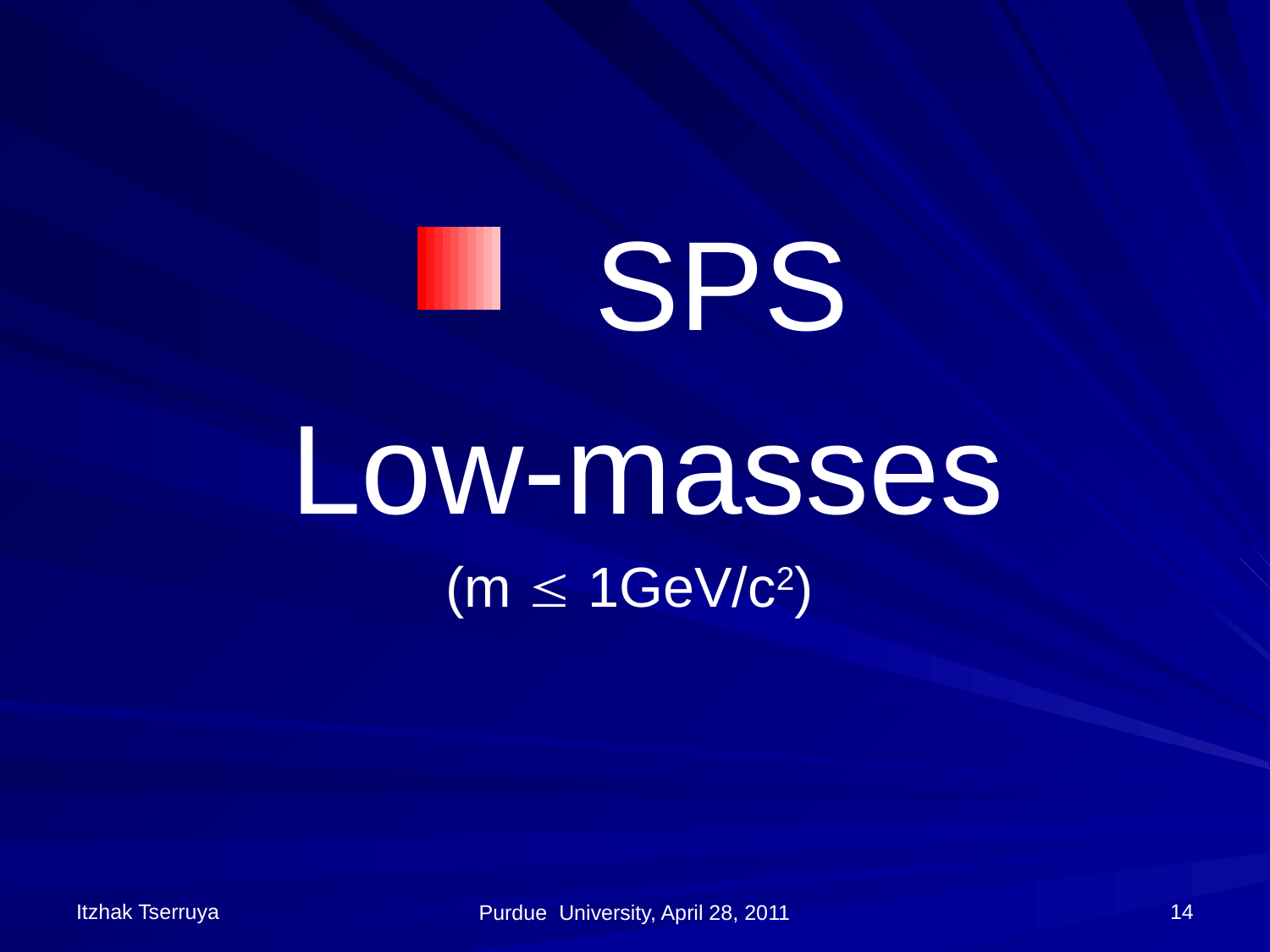

#
  SPS
 Low-masses
(m ≤ 1GeV/c2)

Itzhak Tserruya
14
Purdue  University, April 28, 2011